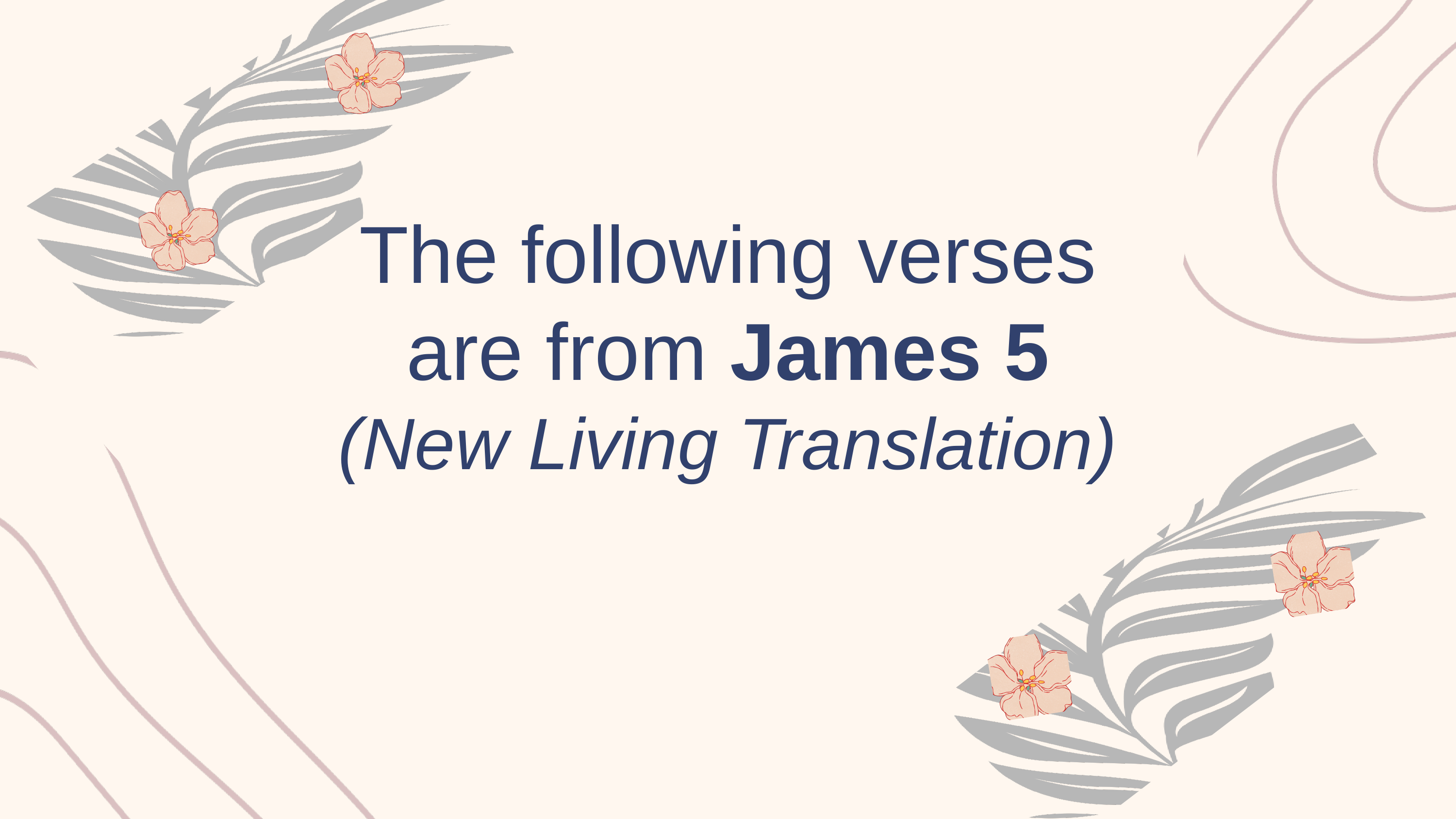

The following verses are from James 5 (New Living Translation)